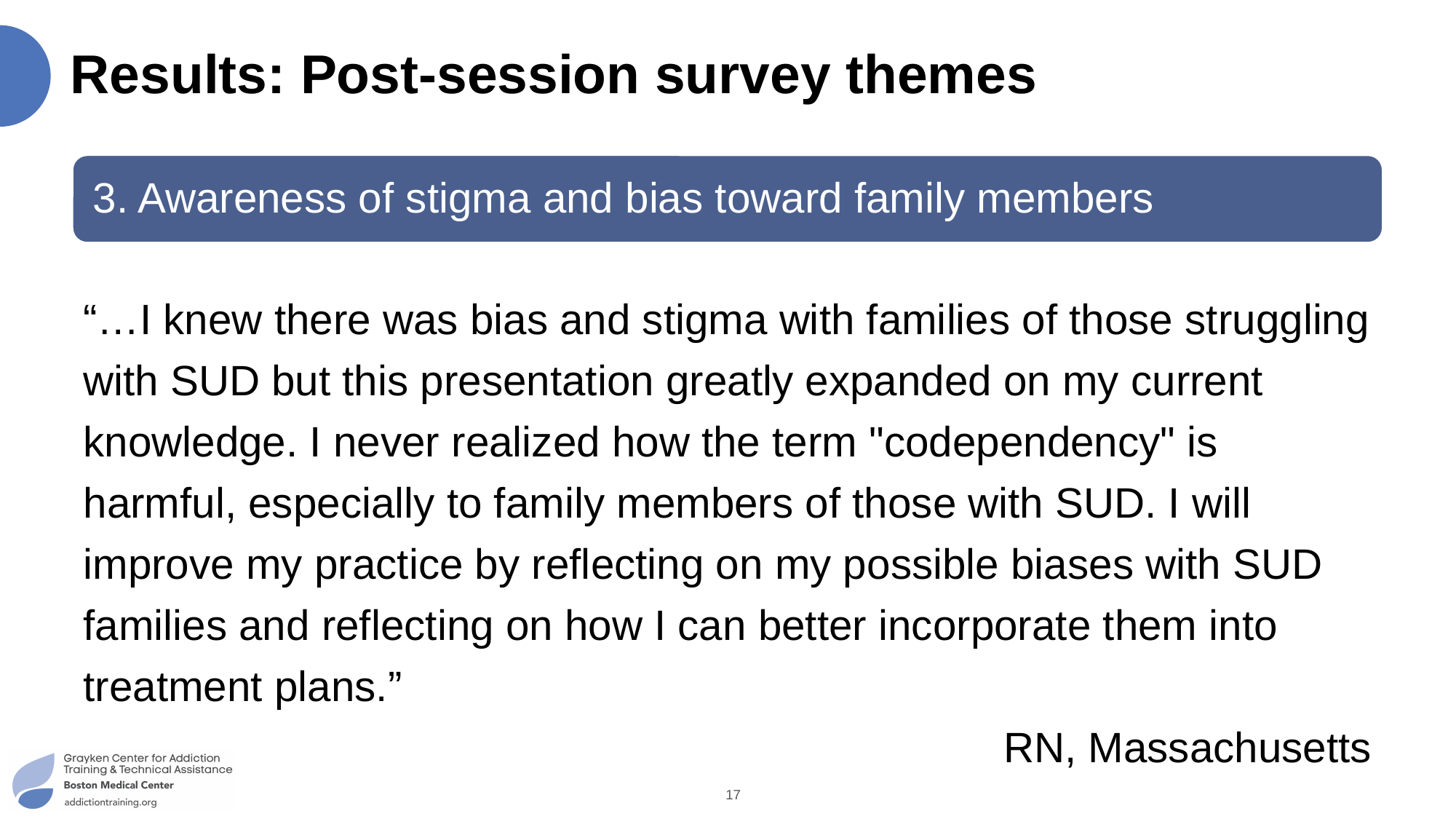

# Results: Post-session survey themes

3. Awareness of stigma and bias toward family members
“…I knew there was bias and stigma with families of those struggling with SUD but this presentation greatly expanded on my current knowledge. I never realized how the term "codependency" is harmful, especially to family members of those with SUD. I will improve my practice by reflecting on my possible biases with SUD families and reflecting on how I can better incorporate them into treatment plans.”
RN, Massachusetts
17